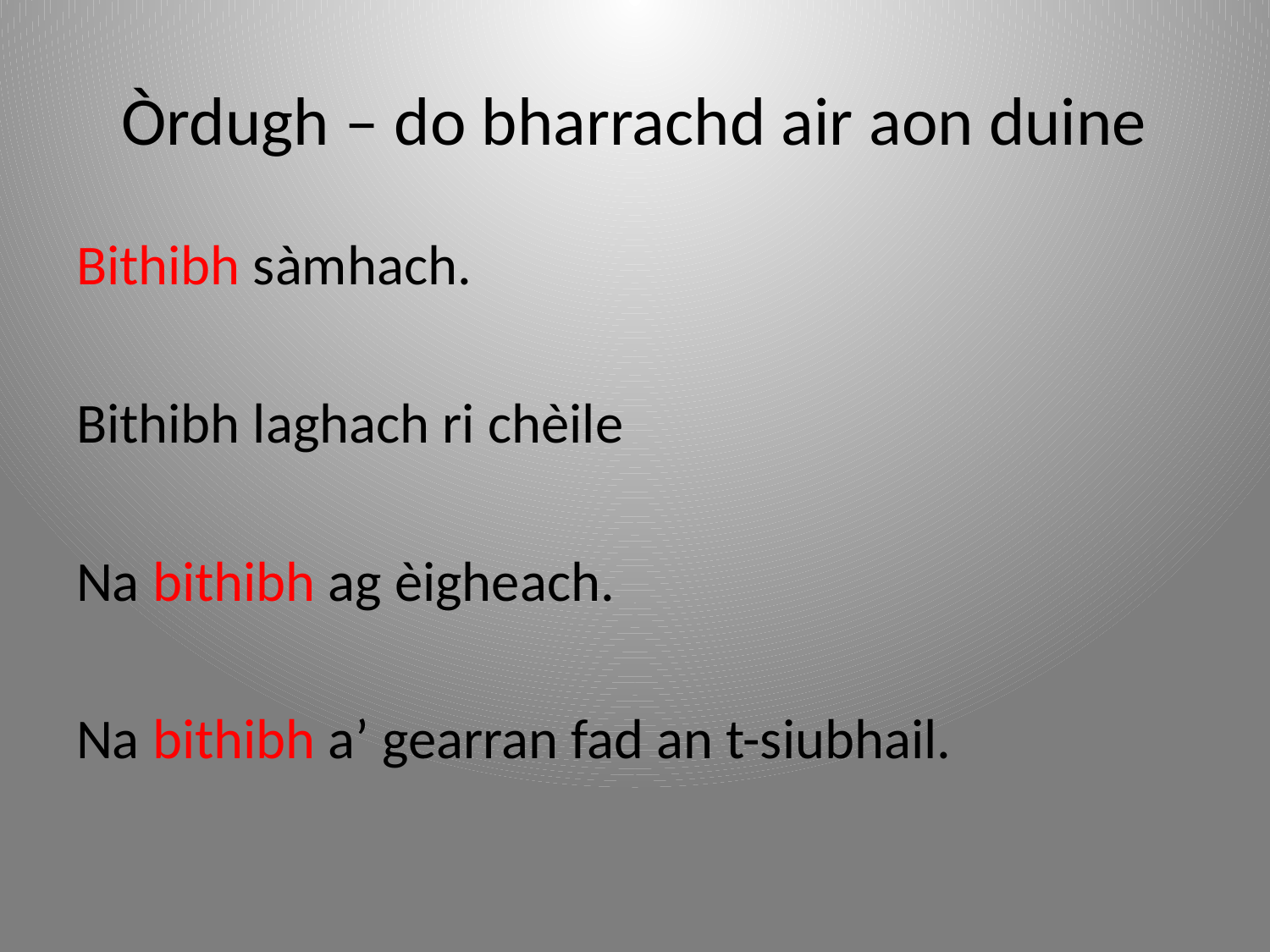

# Òrdugh – do bharrachd air aon duine
Bithibh sàmhach.

Bithibh laghach ri chèile

Na bithibh ag èigheach.

Na bithibh a’ gearran fad an t-siubhail.